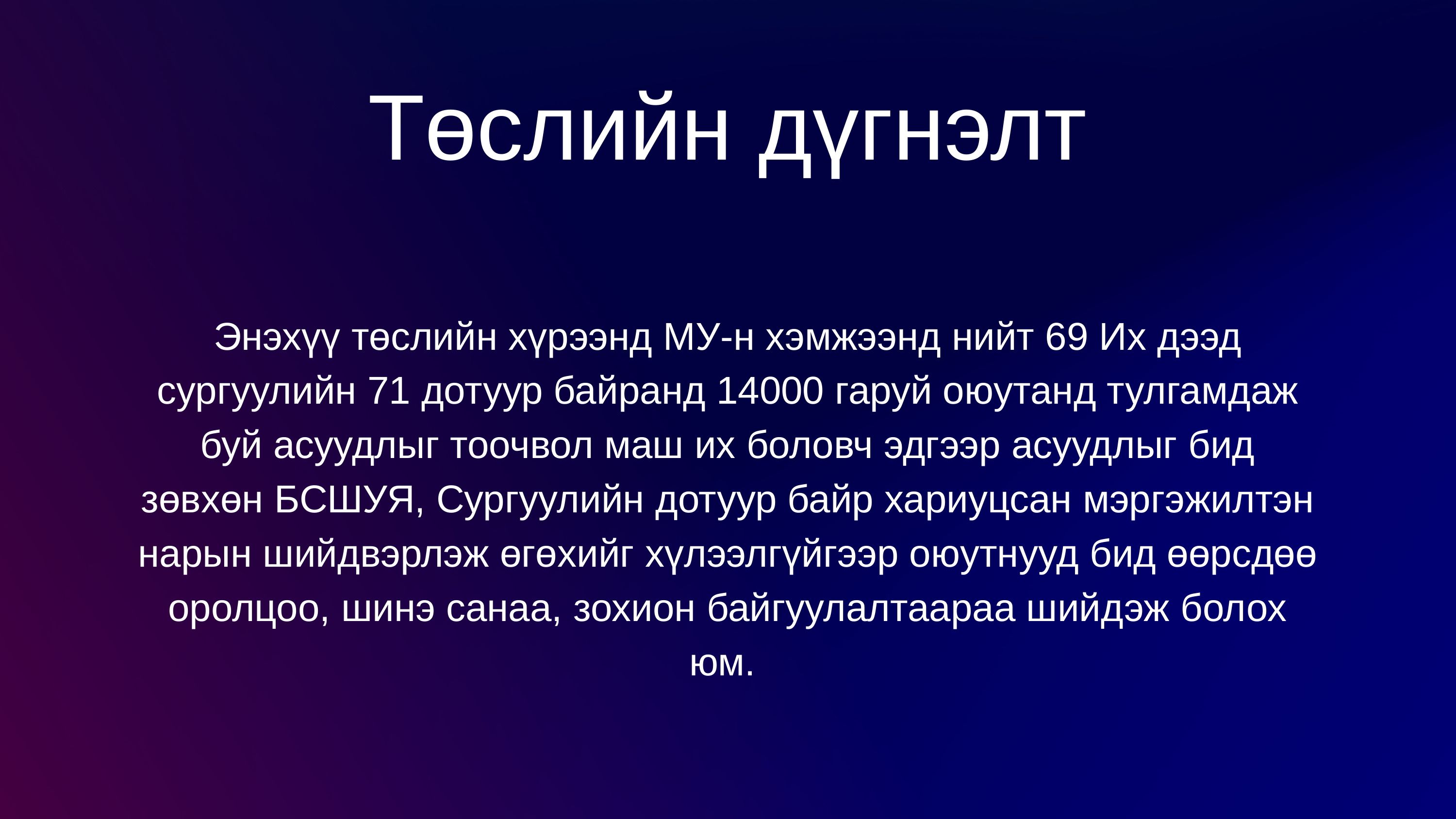

Төслийн дүгнэлт
Энэхүү төслийн хүрээнд МУ-н хэмжээнд нийт 69 Их дээд сургуулийн 71 дотуур байранд 14000 гаруй оюутанд тулгамдаж буй асуудлыг тоочвол маш их боловч эдгээр асуудлыг бид зөвхөн БСШУЯ, Сургуулийн дотуур байр хариуцсан мэргэжилтэн нарын шийдвэрлэж өгөхийг хүлээлгүйгээр оюутнууд бид өөрсдөө оролцоо, шинэ санаа, зохион байгуулалтаараа шийдэж болох юм.